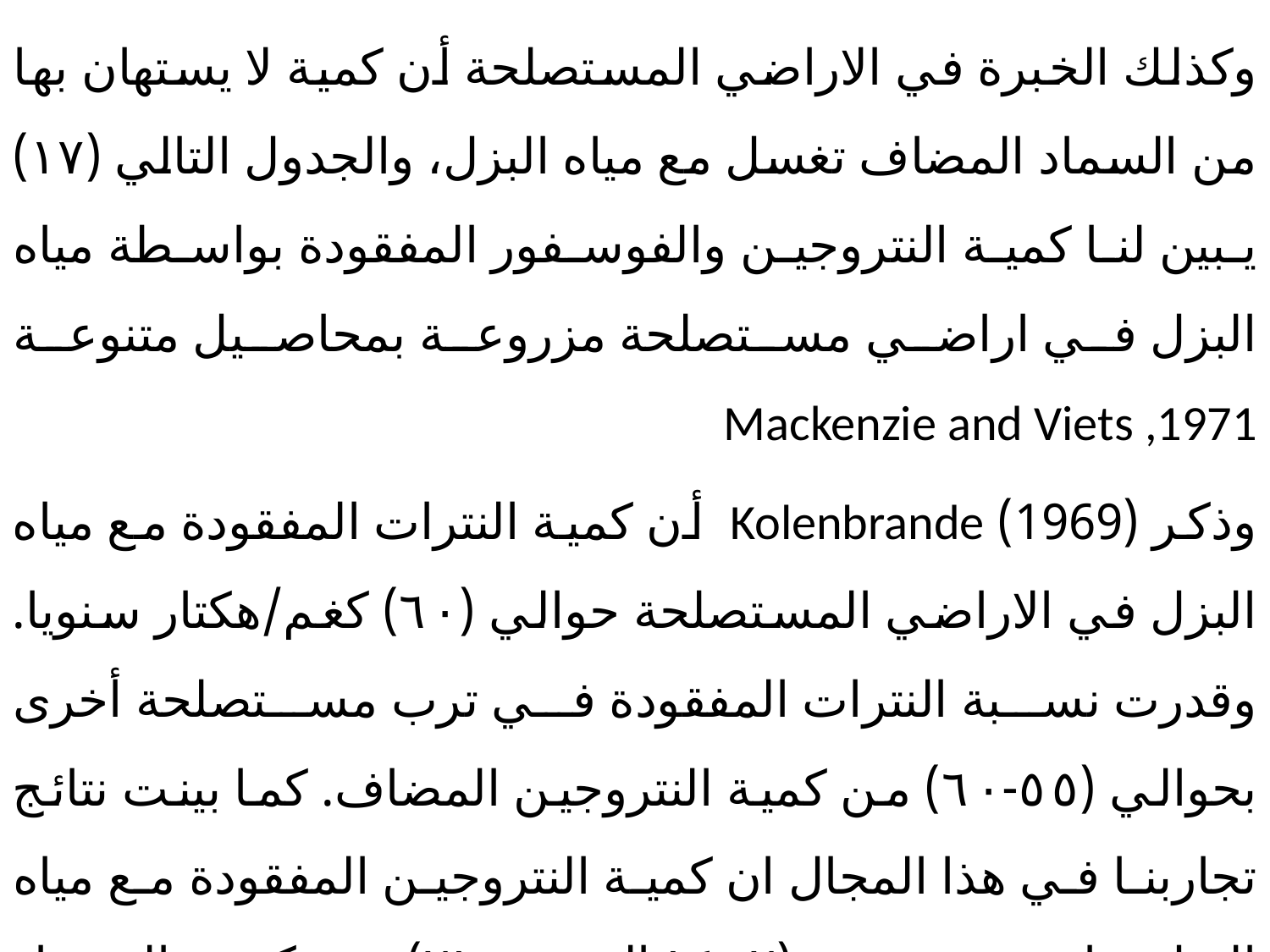

وكذلك الخبرة في الاراضي المستصلحة أن كمية لا يستهان بها من السماد المضاف تغسل مع مياه البزل، والجدول التالي (١٧) يبين لنا كمية النتروجين والفوسفور المفقودة بواسطة مياه البزل في اراضي مستصلحة مزروعة بمحاصيل متنوعة Mackenzie and Viets ,1971
وذكر (1969) Kolenbrande  أن كمية النترات المفقودة مع مياه البزل في الاراضي المستصلحة حوالي (٦٠) كغم/هكتار سنويا. وقدرت نسبة النترات المفقودة في ترب مستصلحة أخرى بحوالي (٥٥-٦٠) من كمية النتروجين المضاف. كما بينت نتائج تجاربنا في هذا المجال ان كمية النتروجين المفقودة مع مياه البزل تراوحــت مــن (١٤,٢ الى ٢١٠٠) من كمية السماد المضاف اعتمادا على نسجة